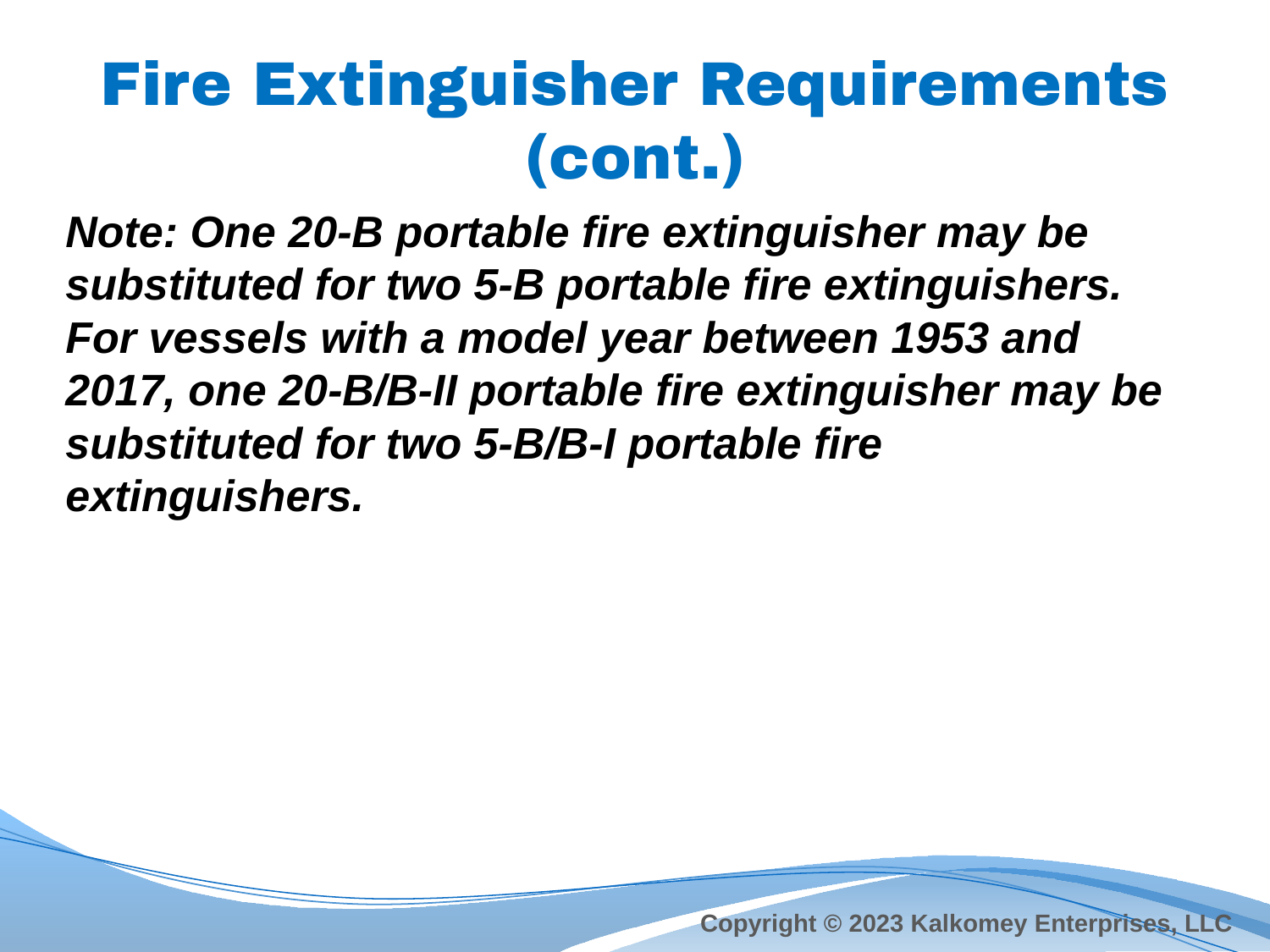

# Fire Extinguisher Requirements (cont.)
Note: One 20-B portable fire extinguisher may be substituted for two 5-B portable fire extinguishers. For vessels with a model year between 1953 and 2017, one 20-B/B-II portable fire extinguisher may be substituted for two 5-B/B-I portable fire extinguishers.